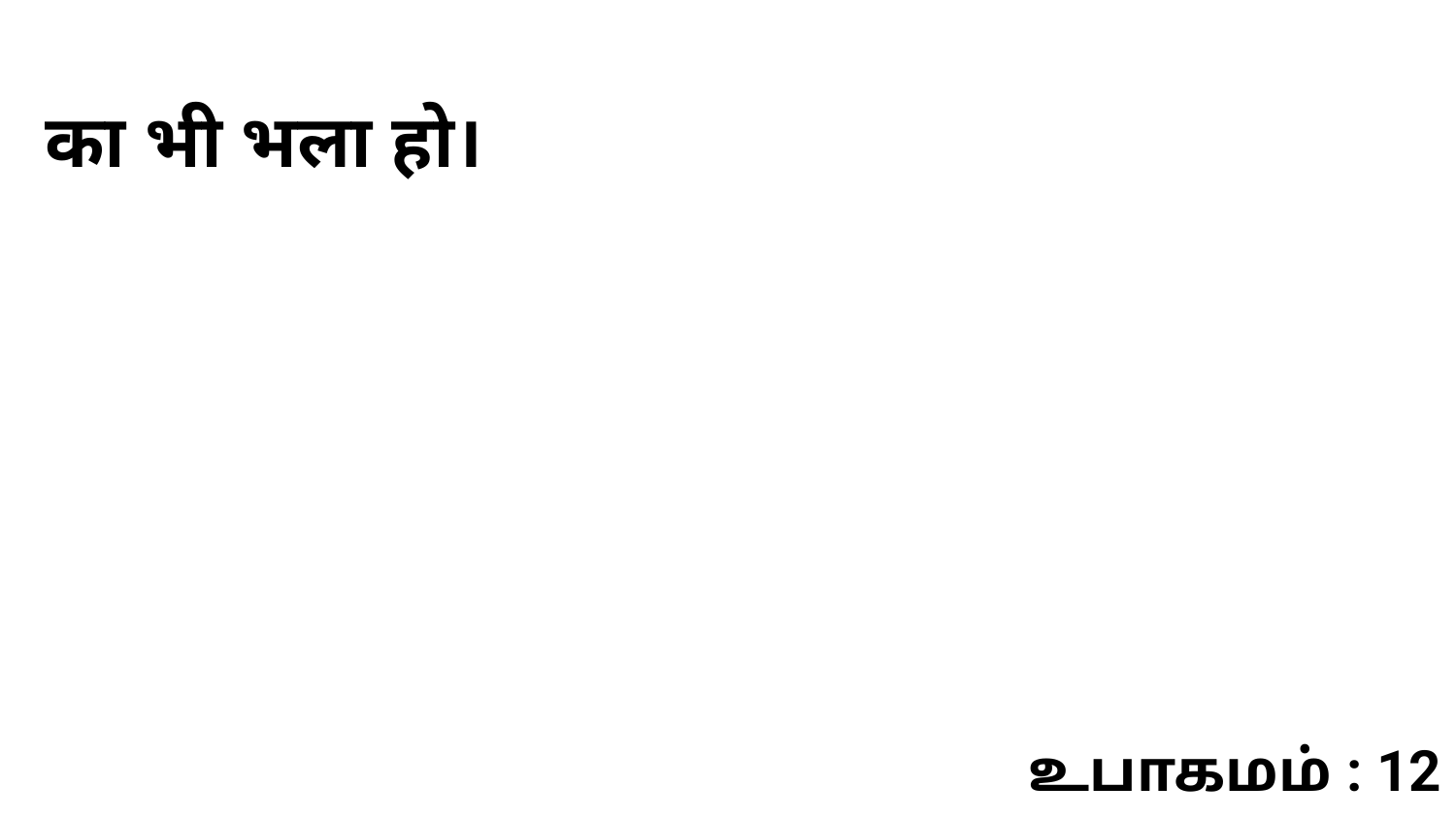

का भी भला हो।
உபாகமம் : 12